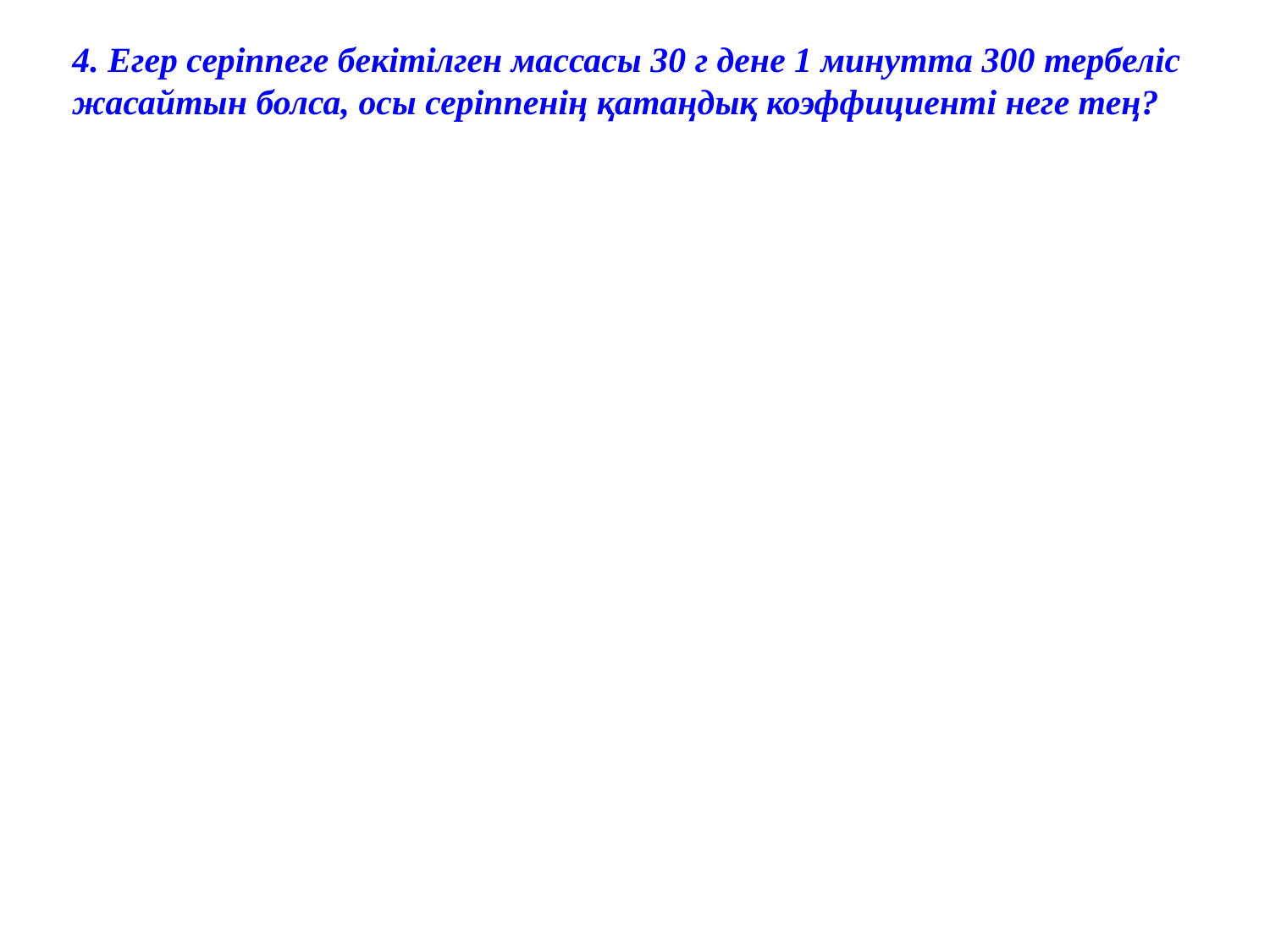

4. Егер серіппеге бекітілген массасы 30 г дене 1 минутта 300 тербеліс
жасайтын болса, осы серіппенің қатаңдық коэффициенті неге тең?